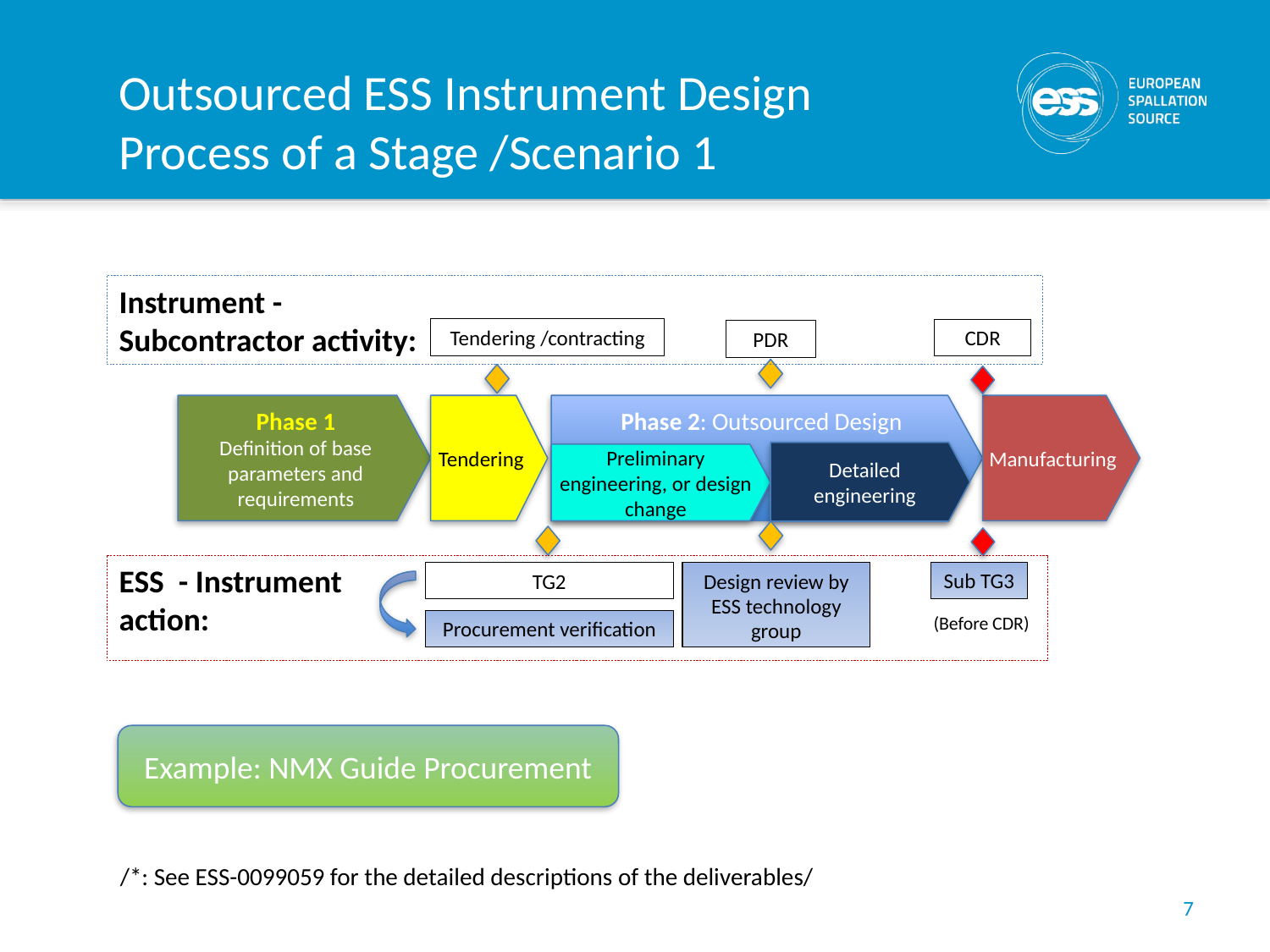

Outsourced ESS Instrument Design Process of a Stage /Scenario 1

Instrument -
Subcontractor activity:
Tendering /contracting
CDR
PDR

Phase 1
Definition of base parameters and requirements
 Phase 2: Outsourced Design
Preliminary engineering, or design change
Manufacturing
Detailed engineering
Tendering

ESS  - Instrument
action:

Sub TG3
Design review by ESS technology group
TG2

(Before CDR)
Procurement verification
Example: NMX Guide Procurement
/*: See ESS-0099059 for the detailed descriptions of the deliverables/
7